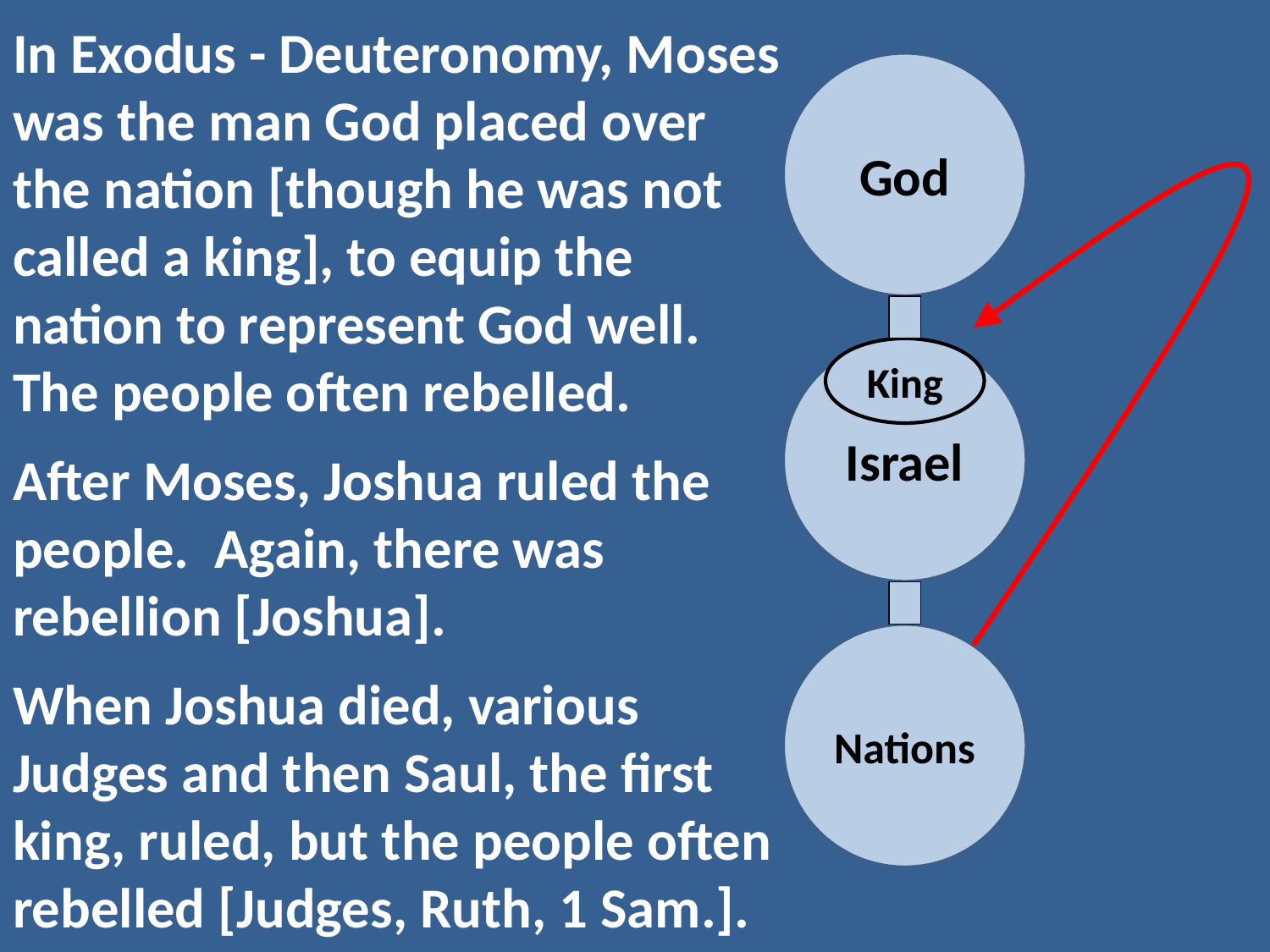

In Exodus - Deuteronomy, Moses was the man God placed over the nation [though he was not called a king], to equip the nation to represent God well.  The people often rebelled.
After Moses, Joshua ruled the people.  Again, there was rebellion [Joshua].
When Joshua died, various Judges and then Saul, the first king, ruled, but the people often rebelled [Judges, Ruth, 1 Sam.].
God
Israel
King
Nations